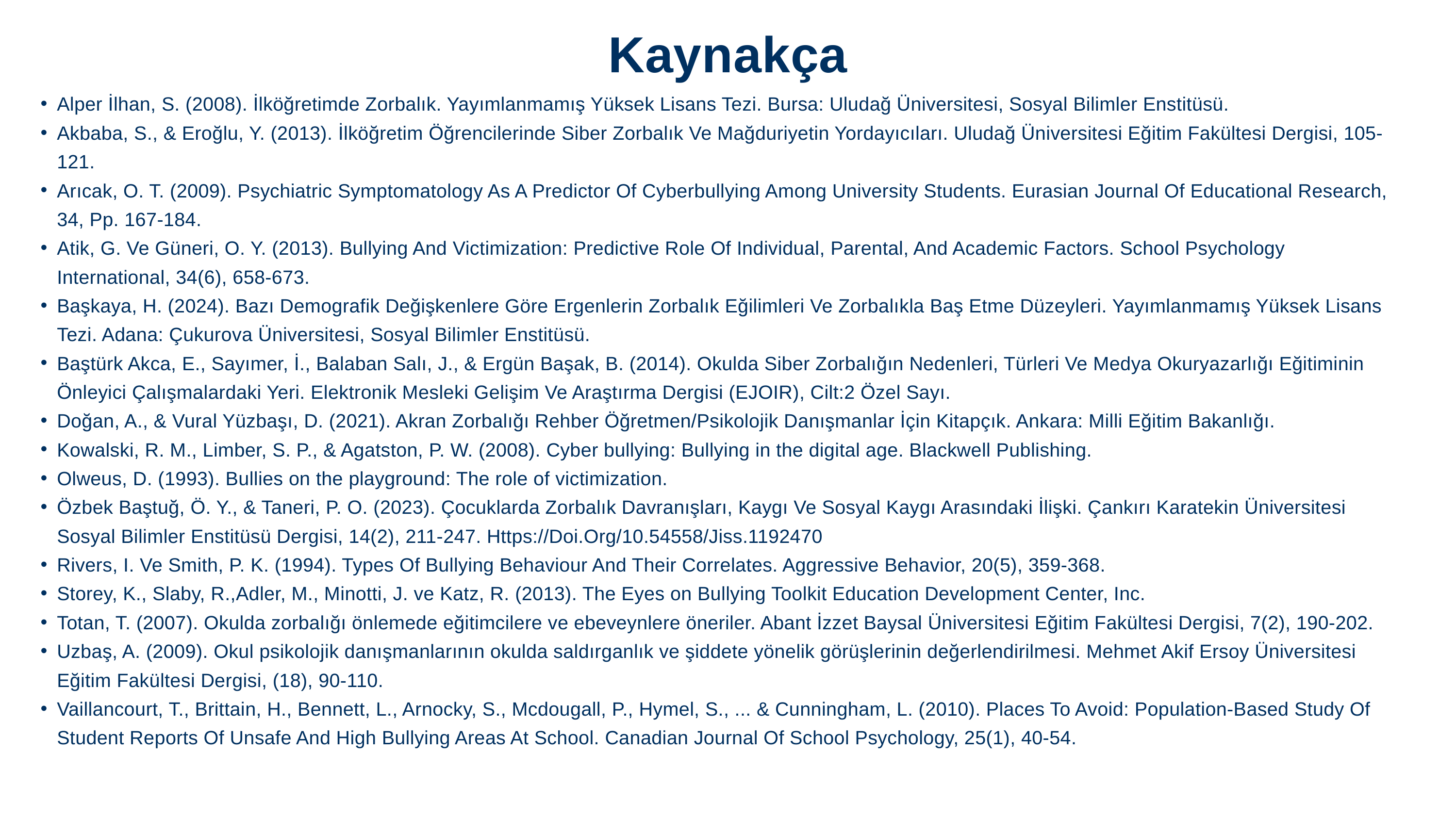

Kaynakça
Alper İlhan, S. (2008). İlköğretimde Zorbalık. Yayımlanmamış Yüksek Lisans Tezi. Bursa: Uludağ Üniversitesi, Sosyal Bilimler Enstitüsü.
Akbaba, S., & Eroğlu, Y. (2013). İlköğretim Öğrencilerinde Siber Zorbalık Ve Mağduriyetin Yordayıcıları. Uludağ Üniversitesi Eğitim Fakültesi Dergisi, 105-121.
Arıcak, O. T. (2009). Psychiatric Symptomatology As A Predictor Of Cyberbullying Among University Students. Eurasian Journal Of Educational Research, 34, Pp. 167-184.
Atik, G. Ve Güneri, O. Y. (2013). Bullying And Victimization: Predictive Role Of Individual, Parental, And Academic Factors. School Psychology International, 34(6), 658-673.
Başkaya, H. (2024). Bazı Demografik Değişkenlere Göre Ergenlerin Zorbalık Eğilimleri Ve Zorbalıkla Baş Etme Düzeyleri. Yayımlanmamış Yüksek Lisans Tezi. Adana: Çukurova Üniversitesi, Sosyal Bilimler Enstitüsü.
Baştürk Akca, E., Sayımer, İ., Balaban Salı, J., & Ergün Başak, B. (2014). Okulda Siber Zorbalığın Nedenleri, Türleri Ve Medya Okuryazarlığı Eğitiminin Önleyici Çalışmalardaki Yeri. Elektronik Mesleki Gelişim Ve Araştırma Dergisi (EJOIR), Cilt:2 Özel Sayı.
Doğan, A., & Vural Yüzbaşı, D. (2021). Akran Zorbalığı Rehber Öğretmen/Psikolojik Danışmanlar İçin Kitapçık. Ankara: Milli Eğitim Bakanlığı.
Kowalski, R. M., Limber, S. P., & Agatston, P. W. (2008). Cyber bullying: Bullying in the digital age. Blackwell Publishing.
Olweus, D. (1993). Bullies on the playground: The role of victimization.
Özbek Baştuğ, Ö. Y., & Taneri, P. O. (2023). Çocuklarda Zorbalık Davranışları, Kaygı Ve Sosyal Kaygı Arasındaki İlişki. Çankırı Karatekin Üniversitesi Sosyal Bilimler Enstitüsü Dergisi, 14(2), 211-247. Https://Doi.Org/10.54558/Jiss.1192470
Rivers, I. Ve Smith, P. K. (1994). Types Of Bullying Behaviour And Their Correlates. Aggressive Behavior, 20(5), 359-368.
Storey, K., Slaby, R.,Adler, M., Minotti, J. ve Katz, R. (2013). The Eyes on Bullying Toolkit Education Development Center, Inc.
Totan, T. (2007). Okulda zorbalığı önlemede eğitimcilere ve ebeveynlere öneriler. Abant İzzet Baysal Üniversitesi Eğitim Fakültesi Dergisi, 7(2), 190-202.
Uzbaş, A. (2009). Okul psikolojik danışmanlarının okulda saldırganlık ve şiddete yönelik görüşlerinin değerlendirilmesi. Mehmet Akif Ersoy Üniversitesi Eğitim Fakültesi Dergisi, (18), 90-110.
Vaillancourt, T., Brittain, H., Bennett, L., Arnocky, S., Mcdougall, P., Hymel, S., ... & Cunningham, L. (2010). Places To Avoid: Population-Based Study Of Student Reports Of Unsafe And High Bullying Areas At School. Canadian Journal Of School Psychology, 25(1), 40-54.